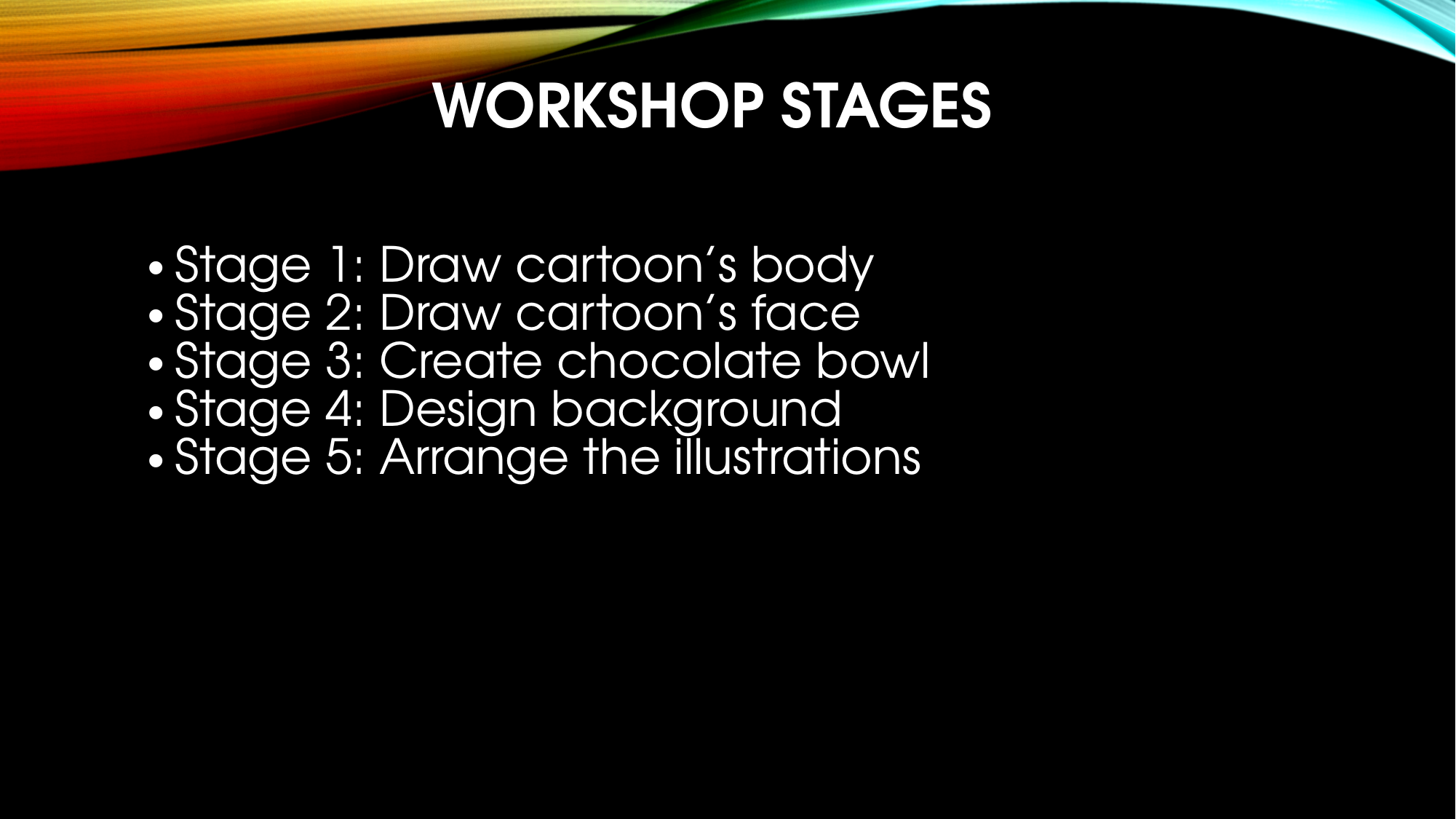

# WORKSHOP STAGES
Stage 1: Draw cartoon’s body
Stage 2: Draw cartoon’s face
Stage 3: Create chocolate bowl
Stage 4: Design background
Stage 5: Arrange the illustrations